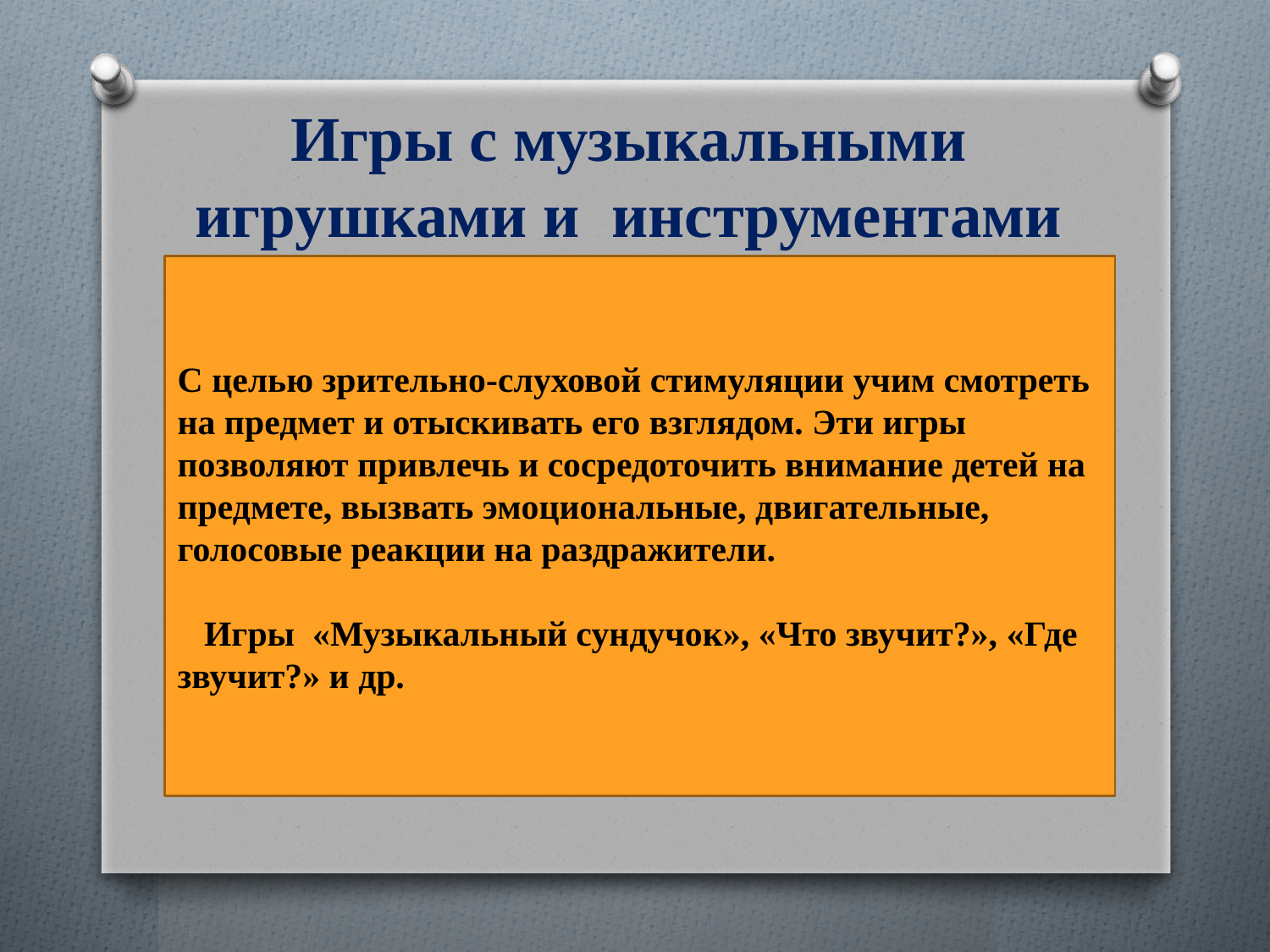

# Игры с музыкальными игрушками и  инструментами
С целью зрительно-слуховой стимуляции учим смотреть на предмет и отыскивать его взглядом. Эти игры позволяют привлечь и сосредоточить внимание детей на предмете, вызвать эмоциональные, двигательные, голосовые реакции на раздражители.

   Игры  «Музыкальный сундучок», «Что звучит?», «Где звучит?» и др.